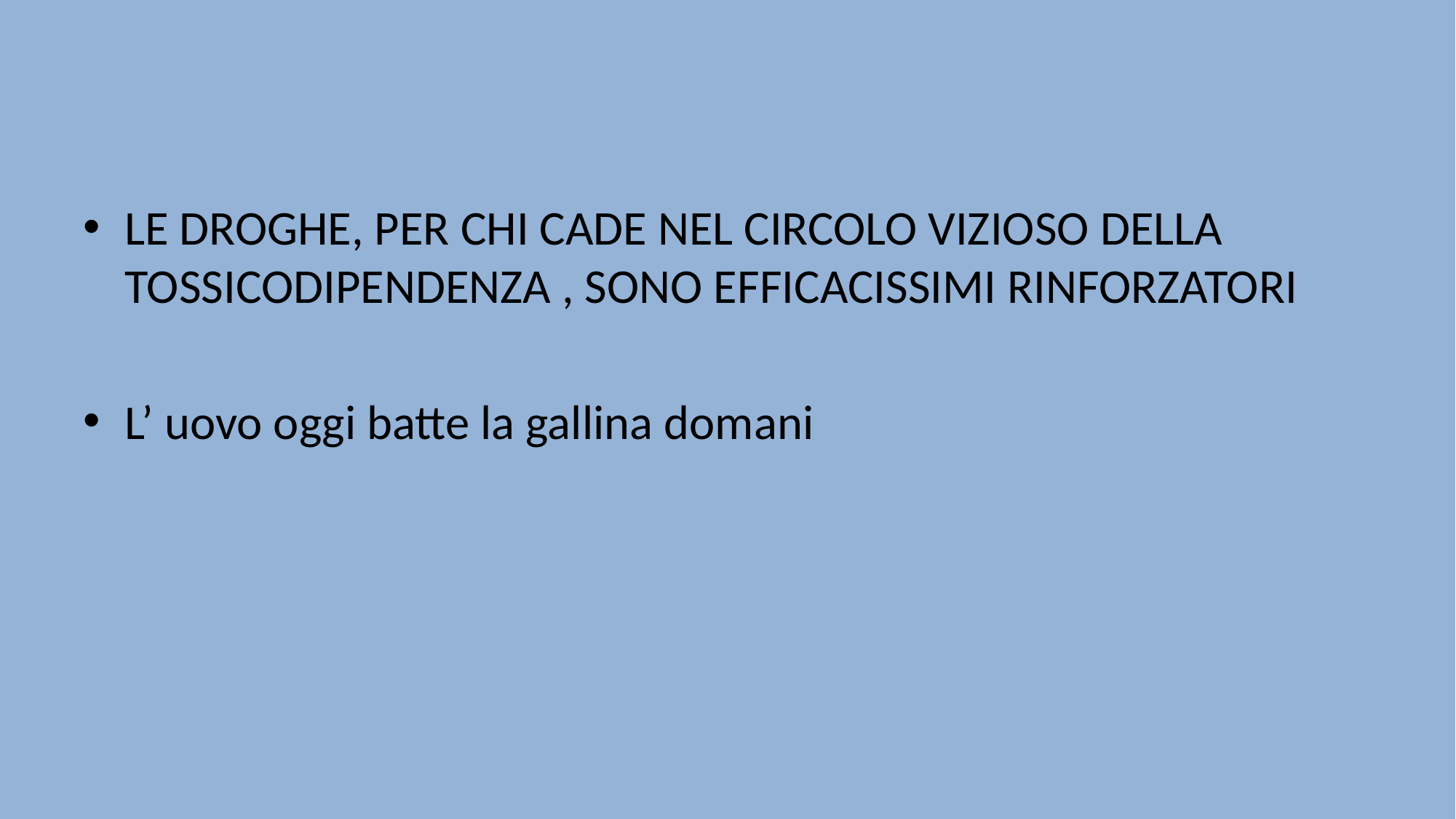

#
LE DROGHE, PER CHI CADE NEL CIRCOLO VIZIOSO DELLA TOSSICODIPENDENZA , SONO EFFICACISSIMI RINFORZATORI

L’ uovo oggi batte la gallina domani